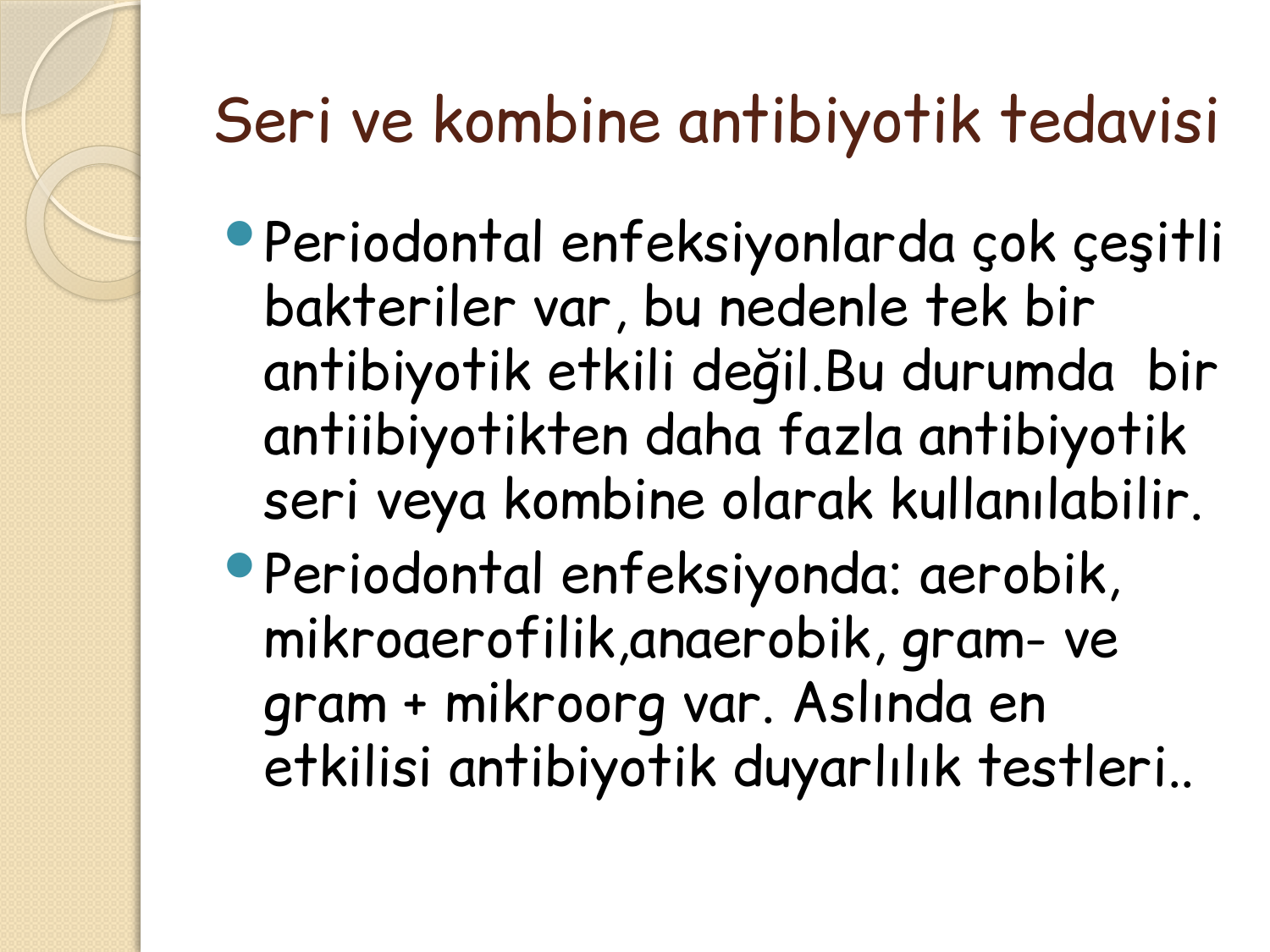

# Seri ve kombine antibiyotik tedavisi
Periodontal enfeksiyonlarda çok çeşitli bakteriler var, bu nedenle tek bir antibiyotik etkili değil.Bu durumda  bir antiibiyotikten daha fazla antibiyotik seri veya kombine olarak kullanılabilir.
Periodontal enfeksiyonda: aerobik, mikroaerofilik,anaerobik, gram- ve gram + mikroorg var. Aslında en etkilisi antibiyotik duyarlılık testleri..